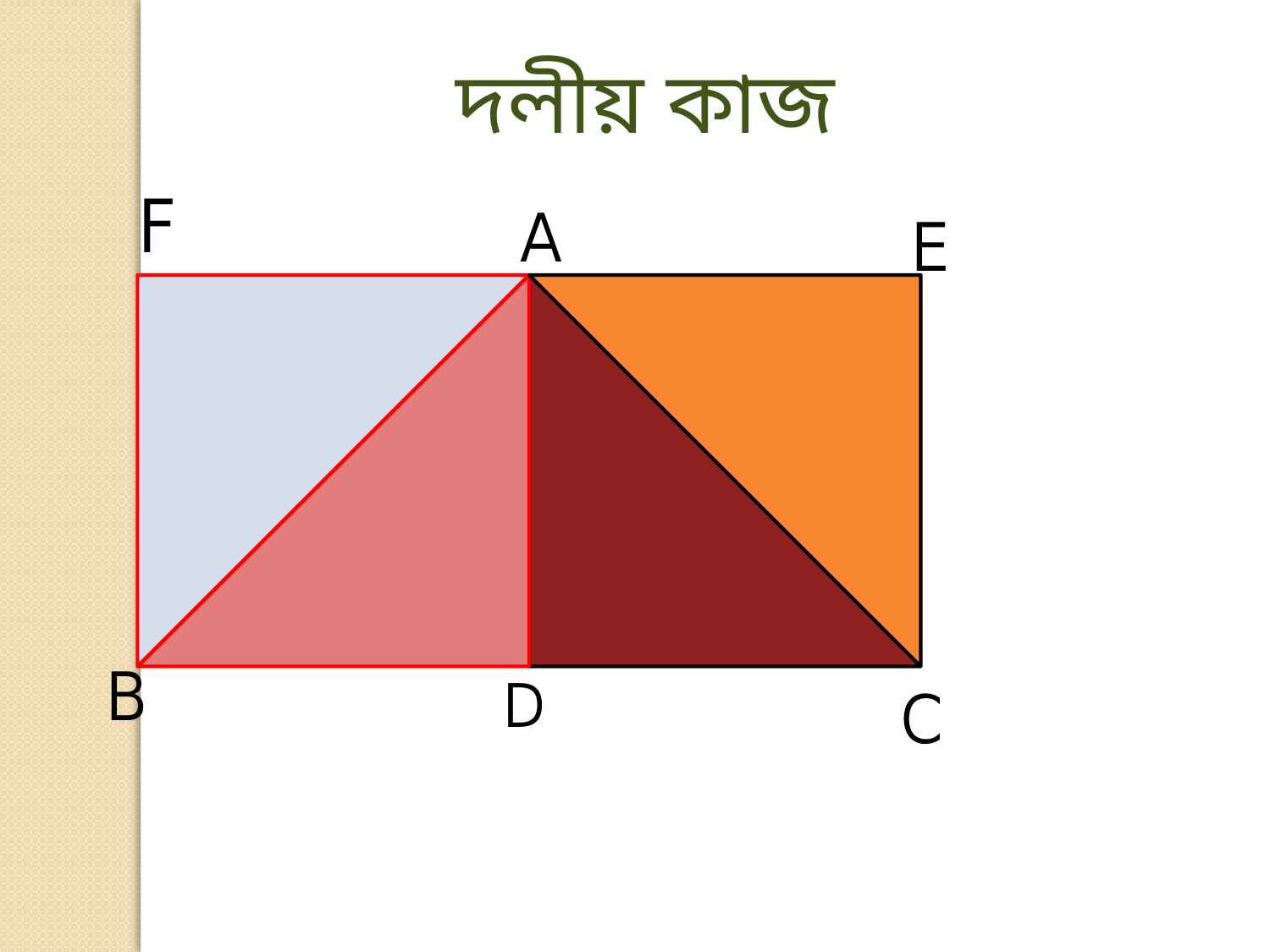

দলীয় কাজ
F
A
E

B
D
C